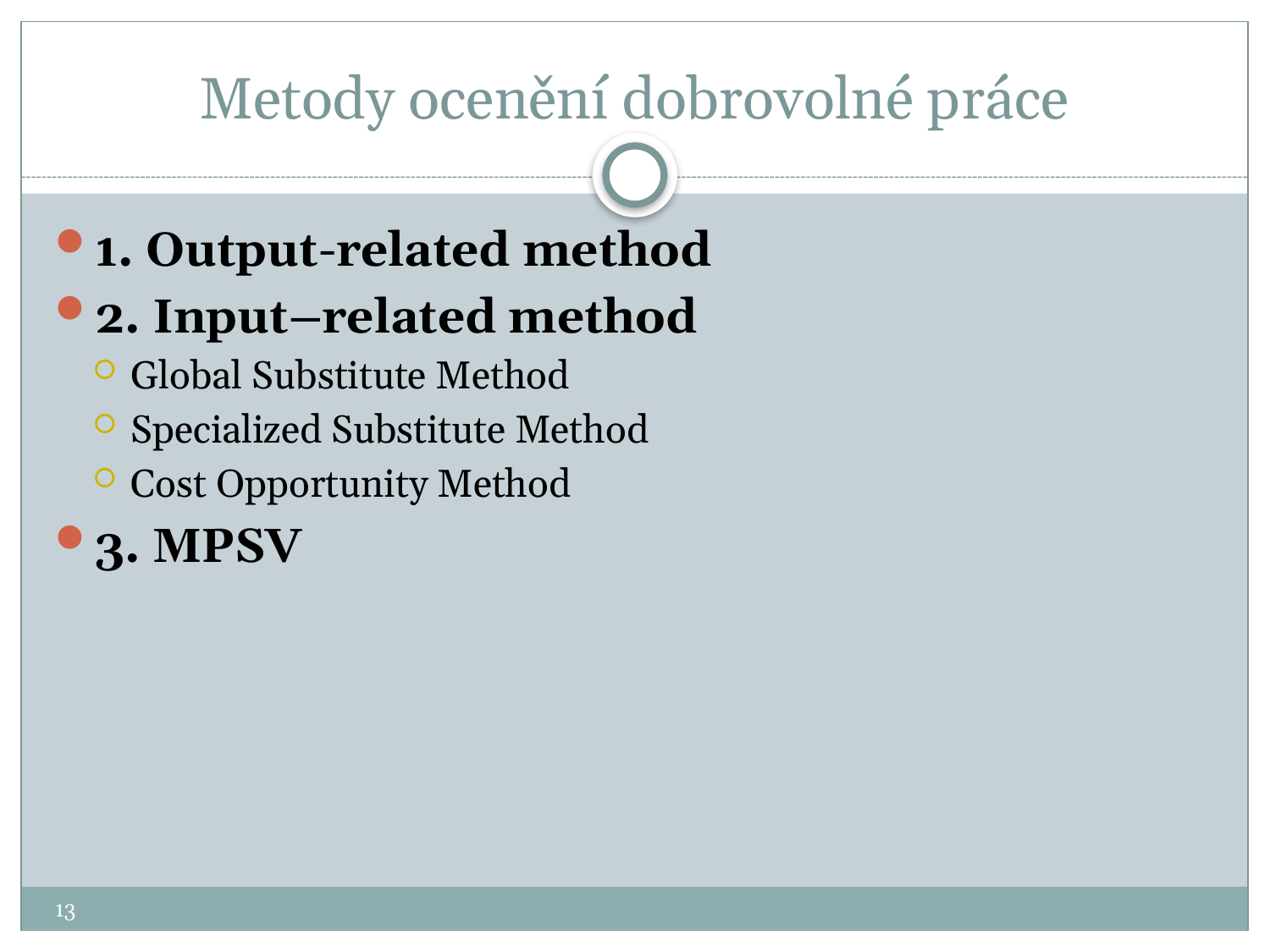

# Metody ocenění dobrovolné práce
1. Output-related method
2. Input–related method
Global Substitute Method
Specialized Substitute Method
Cost Opportunity Method
3. MPSV

13